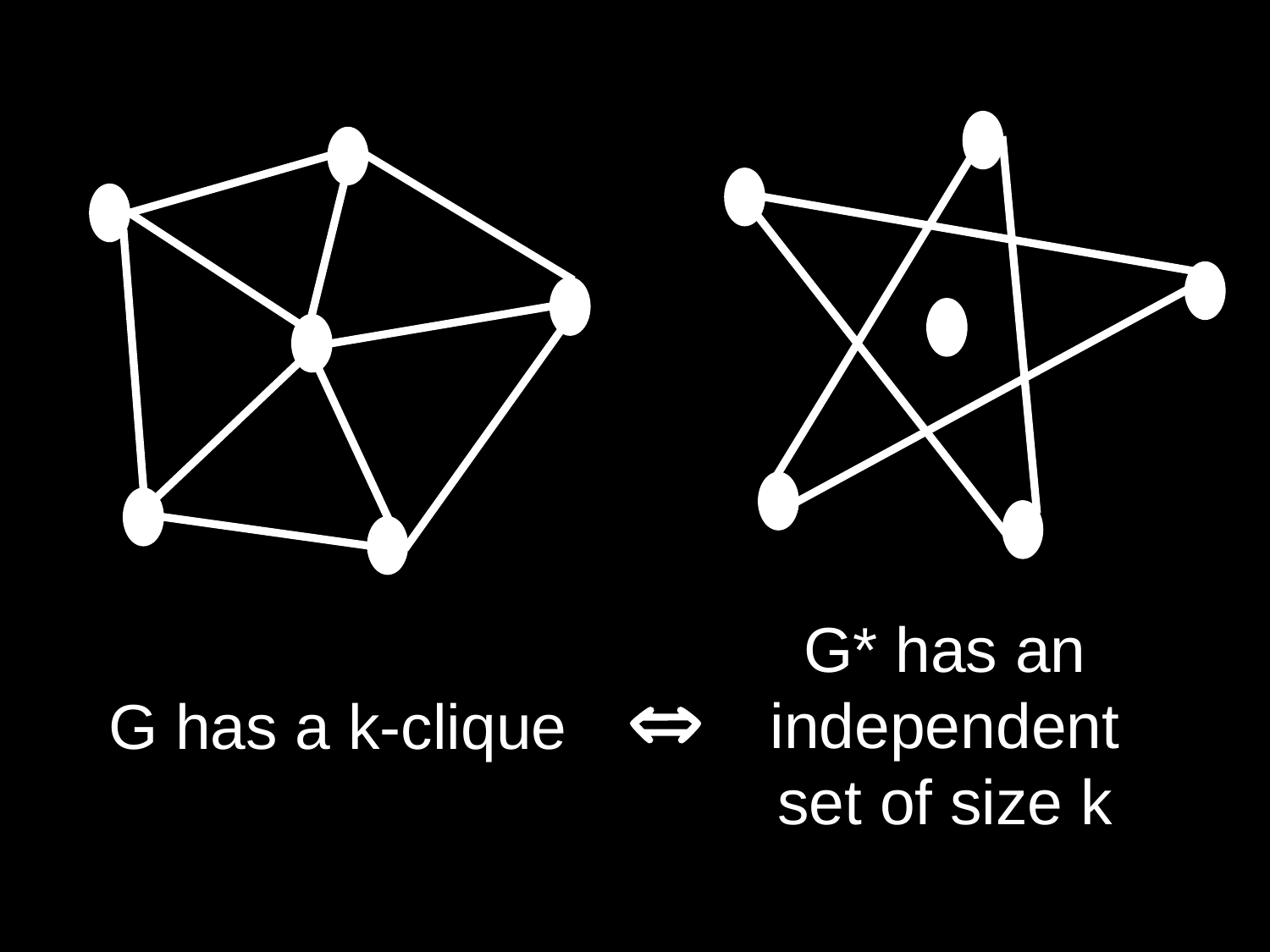

G* has an independent set of size k
⇔
G has a k-clique